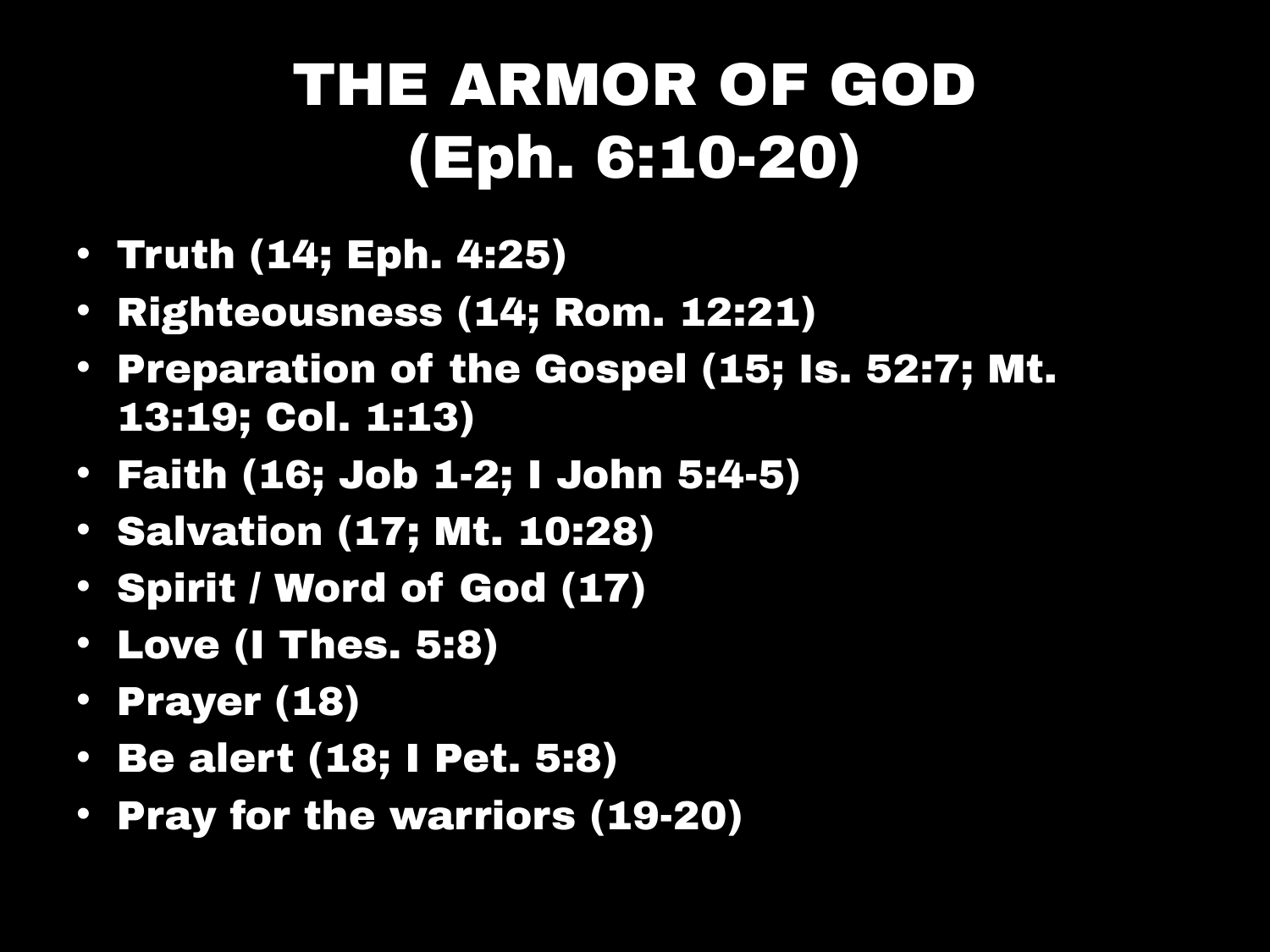

# THE ARMOR OF GOD (Eph. 6:10-20)
Truth (14; Eph. 4:25)
Righteousness (14; Rom. 12:21)
Preparation of the Gospel (15; Is. 52:7; Mt. 13:19; Col. 1:13)
Faith (16; Job 1-2; I John 5:4-5)
Salvation (17; Mt. 10:28)
Spirit / Word of God (17)
Love (I Thes. 5:8)
Prayer (18)
Be alert (18; I Pet. 5:8)
Pray for the warriors (19-20)